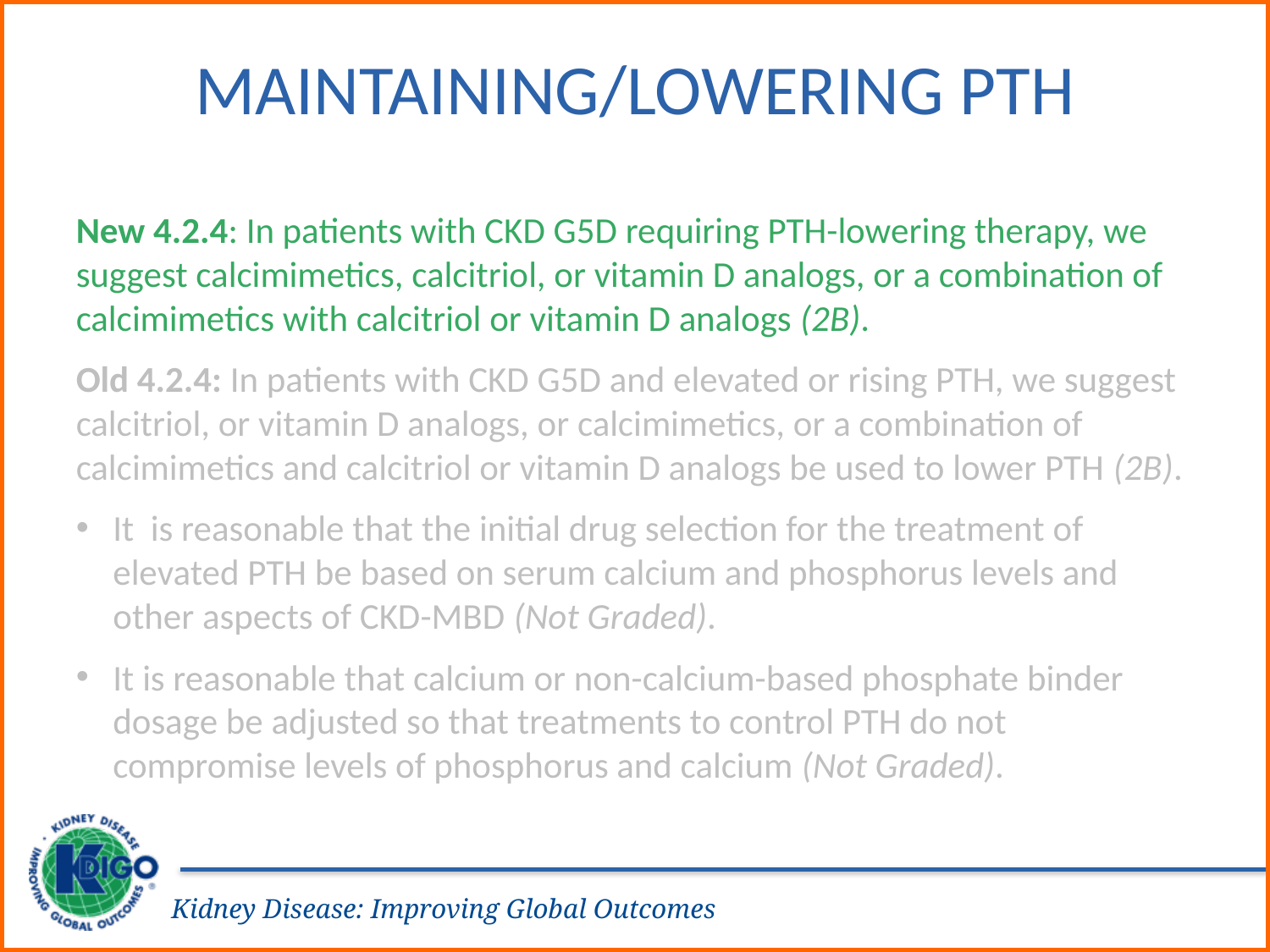

# Maintaining/Lowering PTH
New 4.2.4: In patients with CKD G5D requiring PTH-lowering therapy, we suggest calcimimetics, calcitriol, or vitamin D analogs, or a combination of calcimimetics with calcitriol or vitamin D analogs (2B).
Old 4.2.4: In patients with CKD G5D and elevated or rising PTH, we suggest calcitriol, or vitamin D analogs, or calcimimetics, or a combination of calcimimetics and calcitriol or vitamin D analogs be used to lower PTH (2B).
It  is reasonable that the initial drug selection for the treatment of elevated PTH be based on serum calcium and phosphorus levels and other aspects of CKD-MBD (Not Graded).
It is reasonable that calcium or non-calcium-based phosphate binder dosage be adjusted so that treatments to control PTH do not compromise levels of phosphorus and calcium (Not Graded).